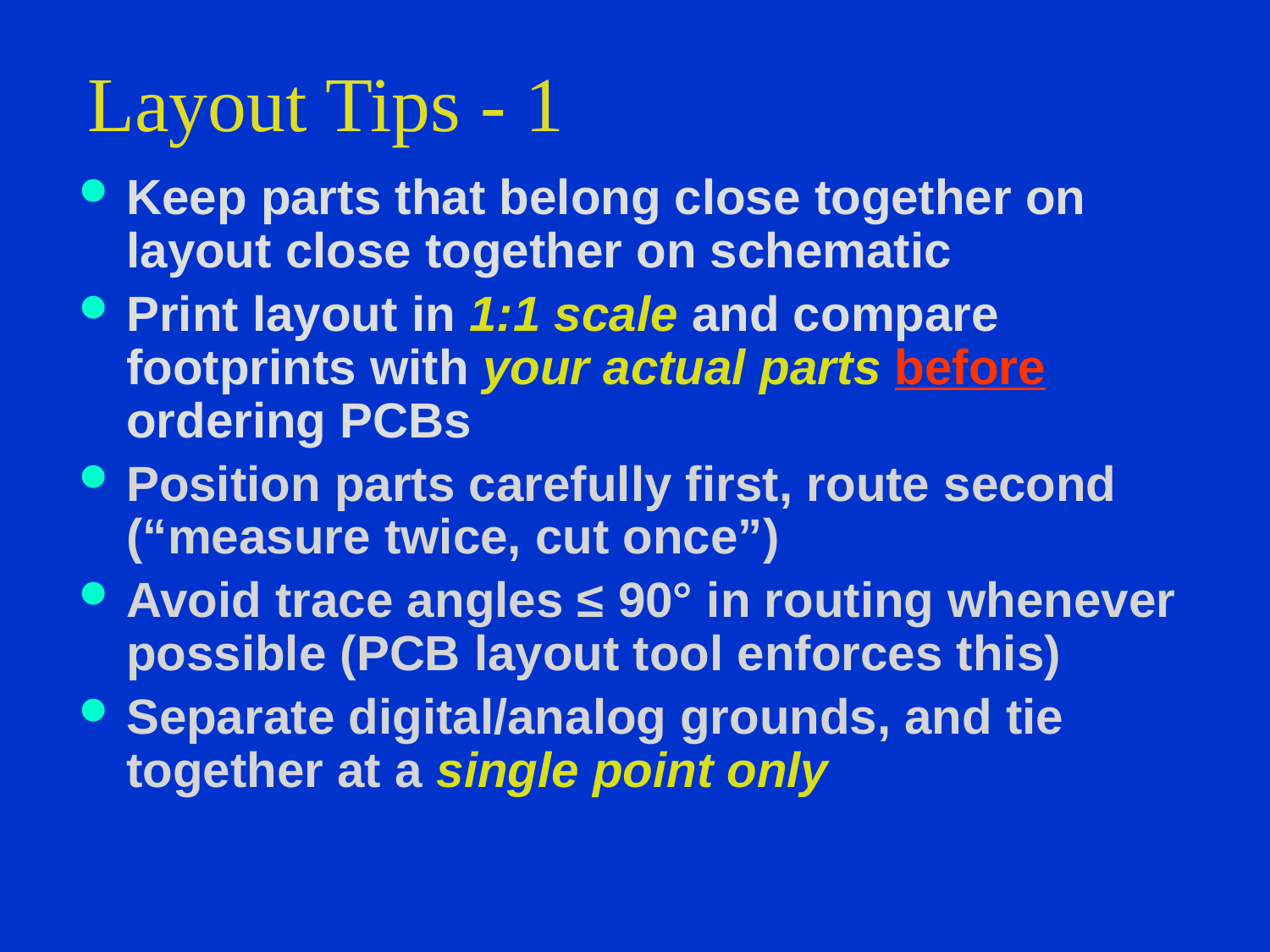

# Layout Tips - 1
Keep parts that belong close together on layout close together on schematic
Print layout in 1:1 scale and compare footprints with your actual parts before ordering PCBs
Position parts carefully first, route second (“measure twice, cut once”)
Avoid trace angles ≤ 90° in routing whenever possible (PCB layout tool enforces this)
Separate digital/analog grounds, and tie together at a single point only